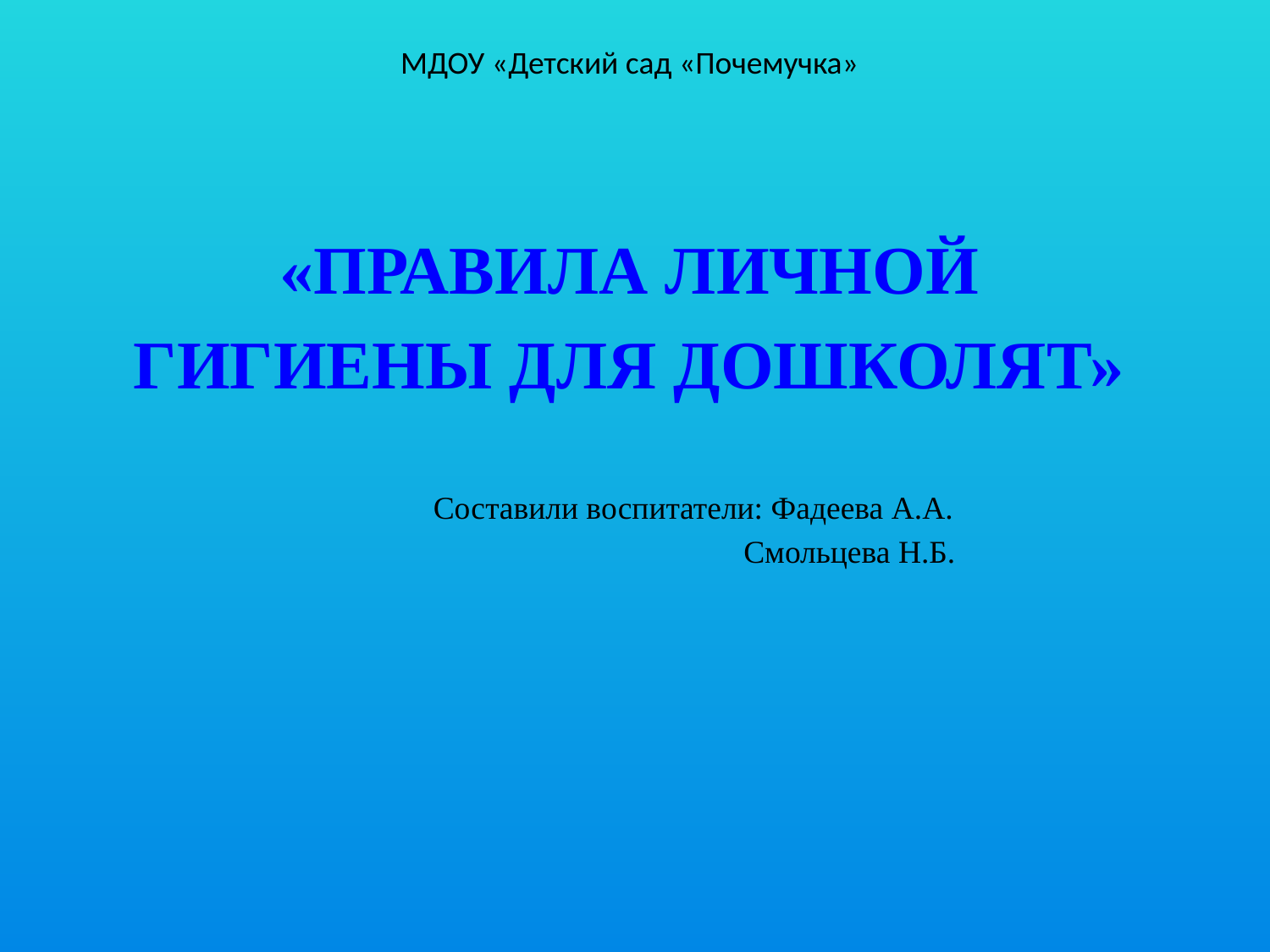

МДОУ «Детский сад «Почемучка»
# «Правила личной гигиены для дошколят»
Составили воспитатели: Фадеева А.А.
Смольцева Н.Б.